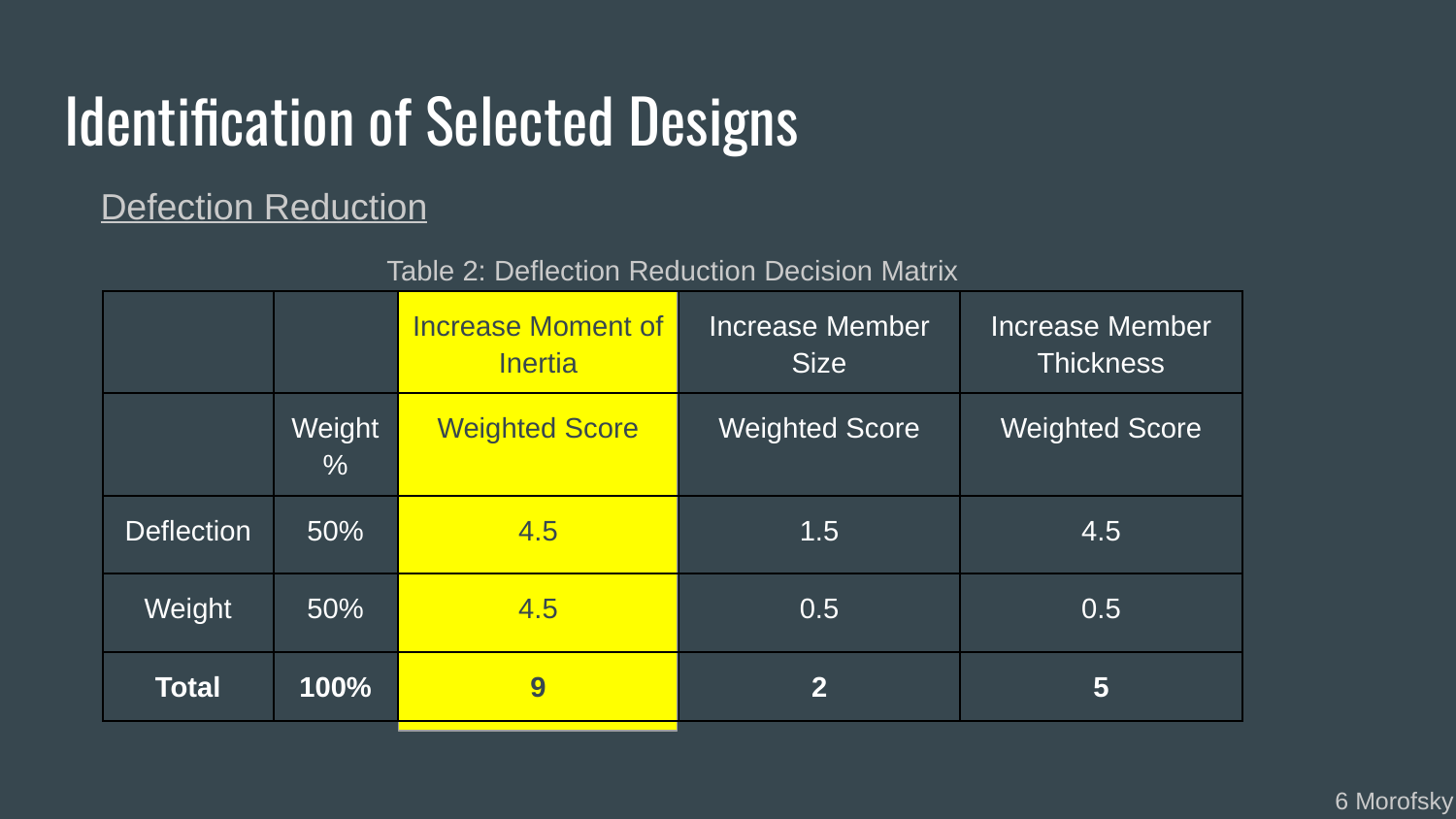

# Identification of Selected Designs
Defection Reduction

Table 2: Deflection Reduction Decision Matrix

|  |  | Increase Moment of Inertia | Increase Member Size | Increase Member Thickness |
| --- | --- | --- | --- | --- |
|  | Weight % | Weighted Score | Weighted Score | Weighted Score |
| Deflection | 50% | 4.5 | 1.5 | 4.5 |
| Weight | 50% | 4.5 | 0.5 | 0.5 |
| Total | 100% | 9 | 2 | 5 |

6 Morofsky